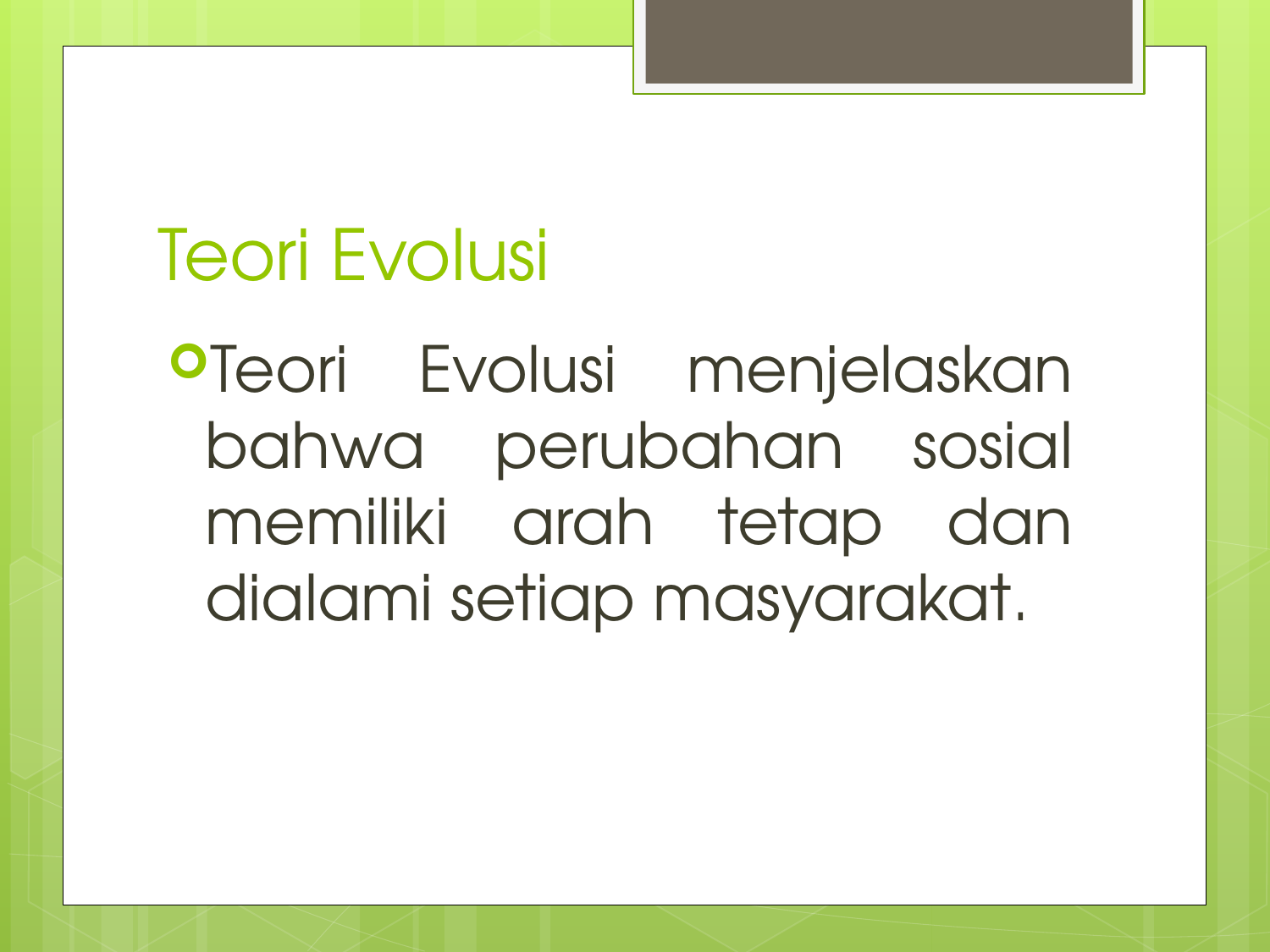

# Teori Evolusi
Teori Evolusi menjelaskan bahwa perubahan sosial memiliki arah tetap dan dialami setiap masyarakat.